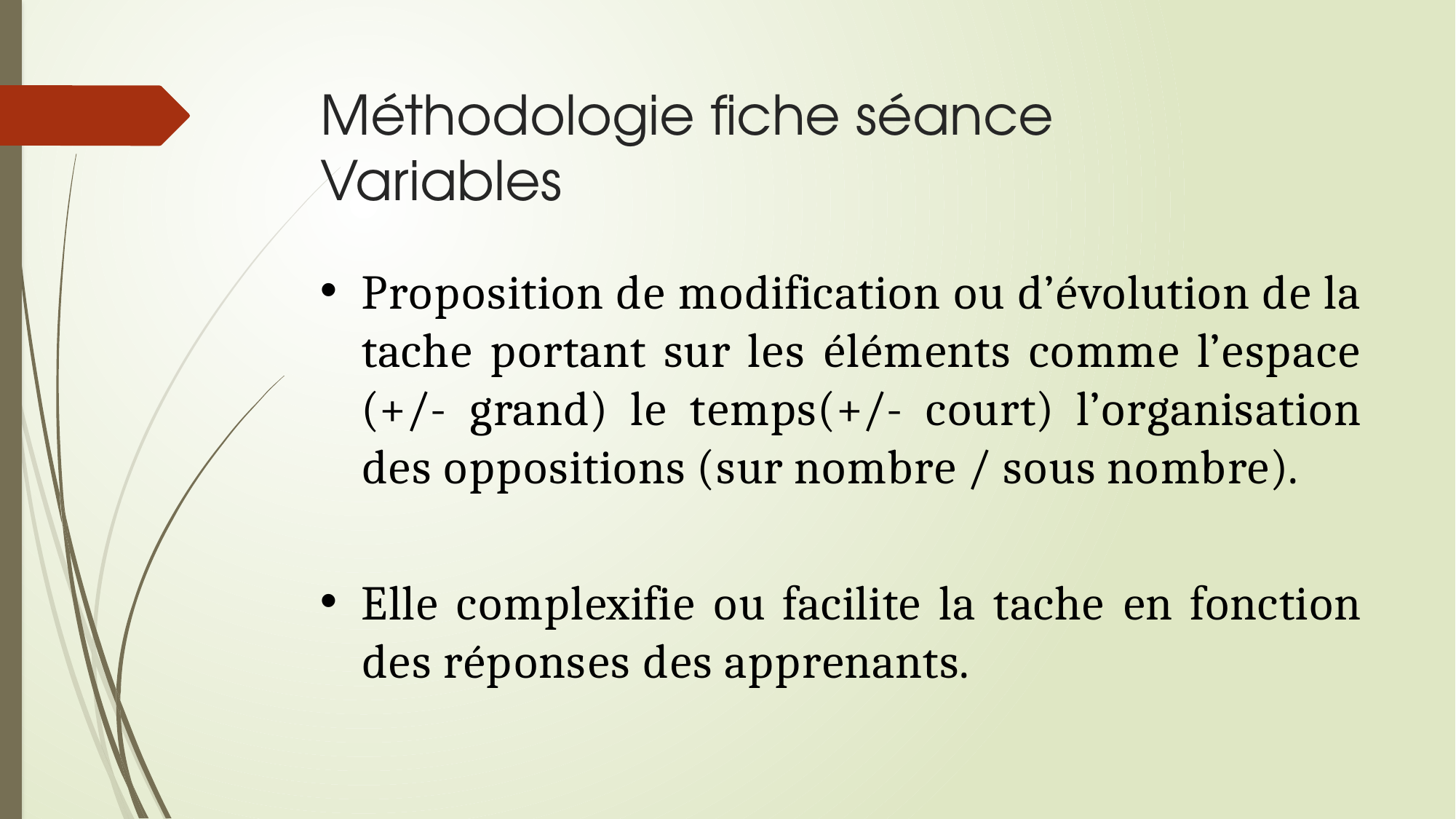

# Méthodologie fiche séance Variables
Proposition de modification ou d’évolution de la tache portant sur les éléments comme l’espace (+/- grand) le temps(+/- court) l’organisation des oppositions (sur nombre / sous nombre).

Elle complexifie ou facilite la tache en fonction des réponses des apprenants.